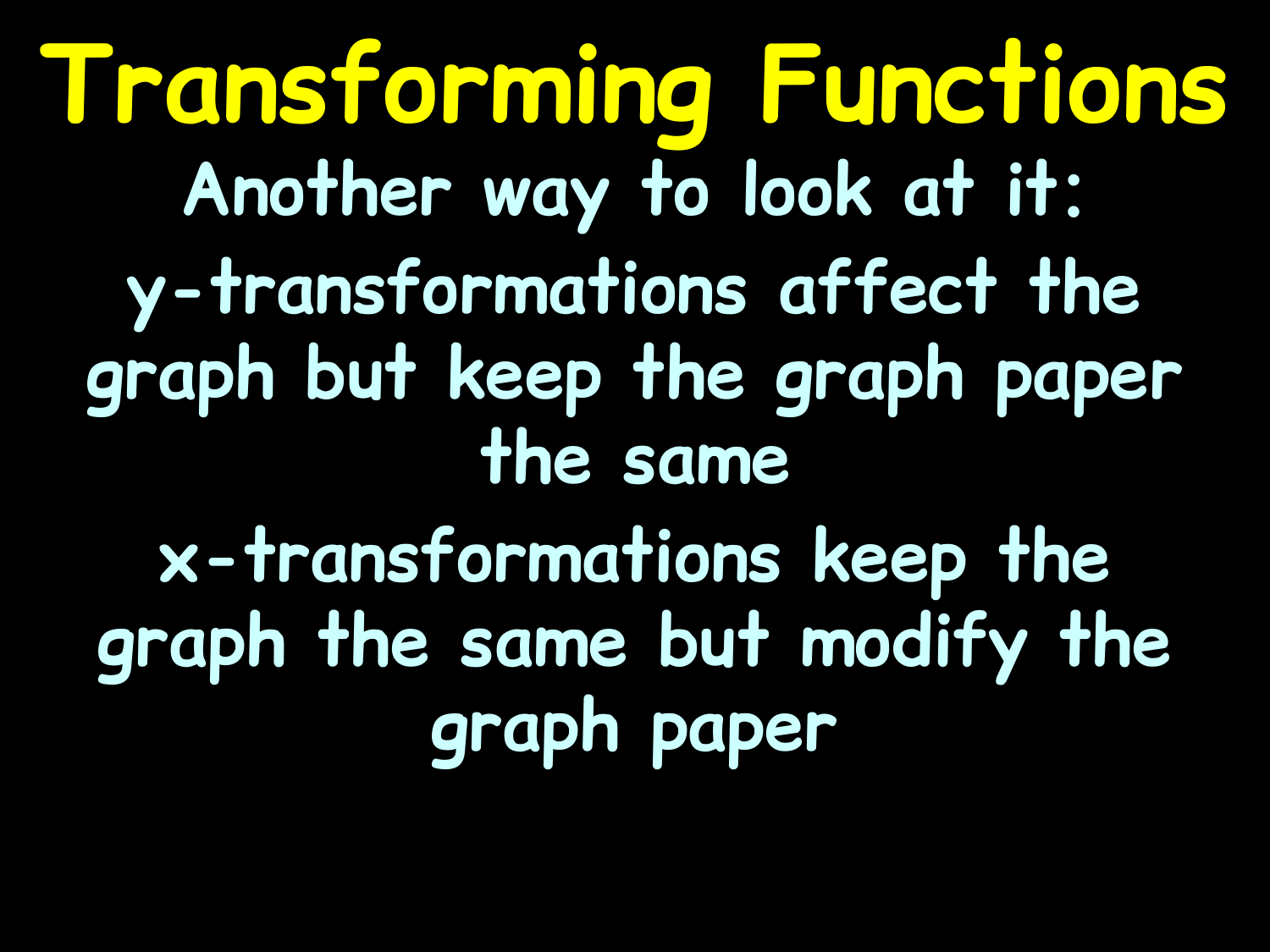

# Transforming Functions
Another way to look at it:
y-transformations affect the graph but keep the graph paper the same
x-transformations keep the graph the same but modify the graph paper